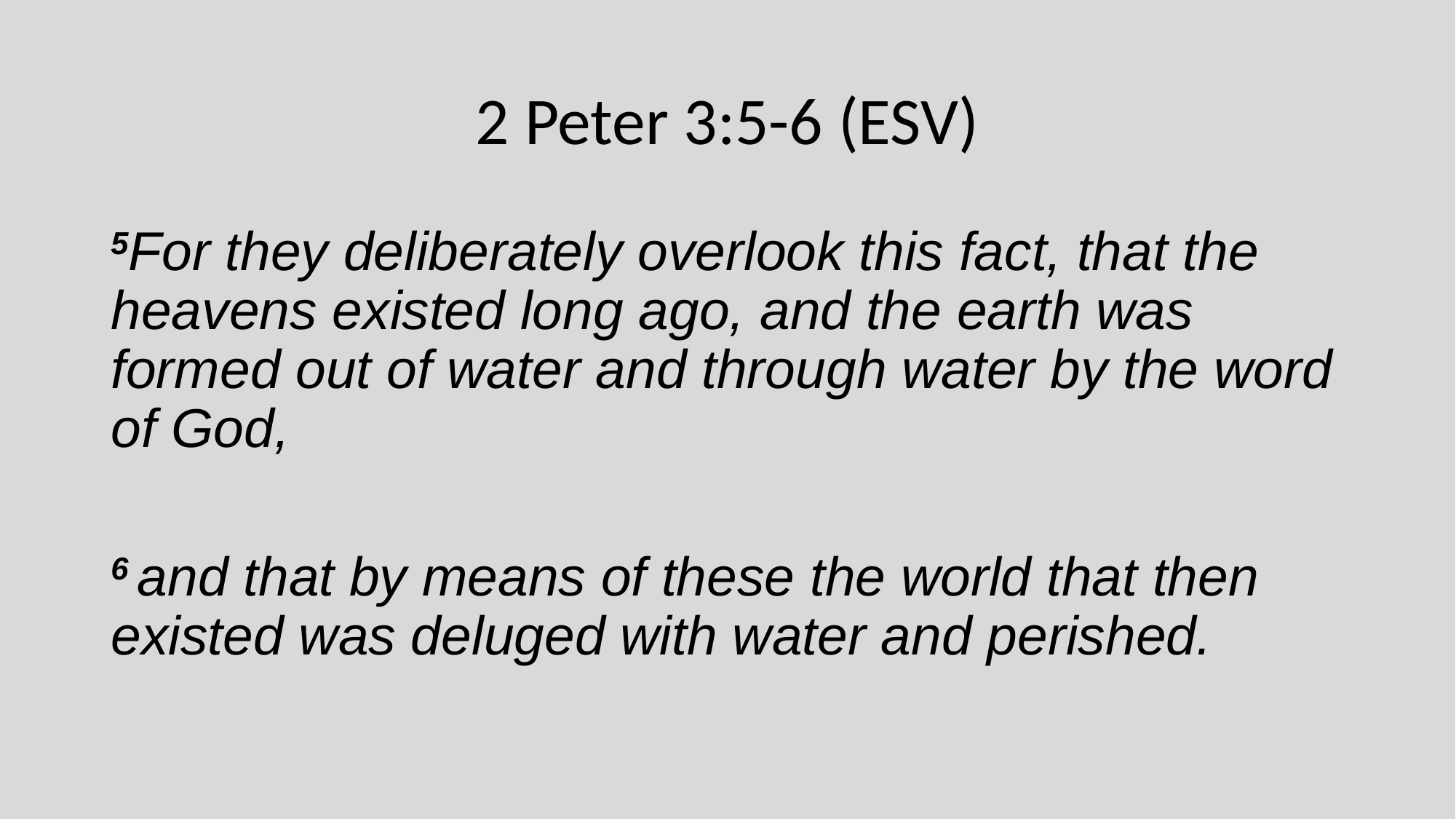

# 2 Peter 3:5-6 (ESV)
5For they deliberately overlook this fact, that the heavens existed long ago, and the earth was formed out of water and through water by the word of God,

6 and that by means of these the world that then existed was deluged with water and perished.